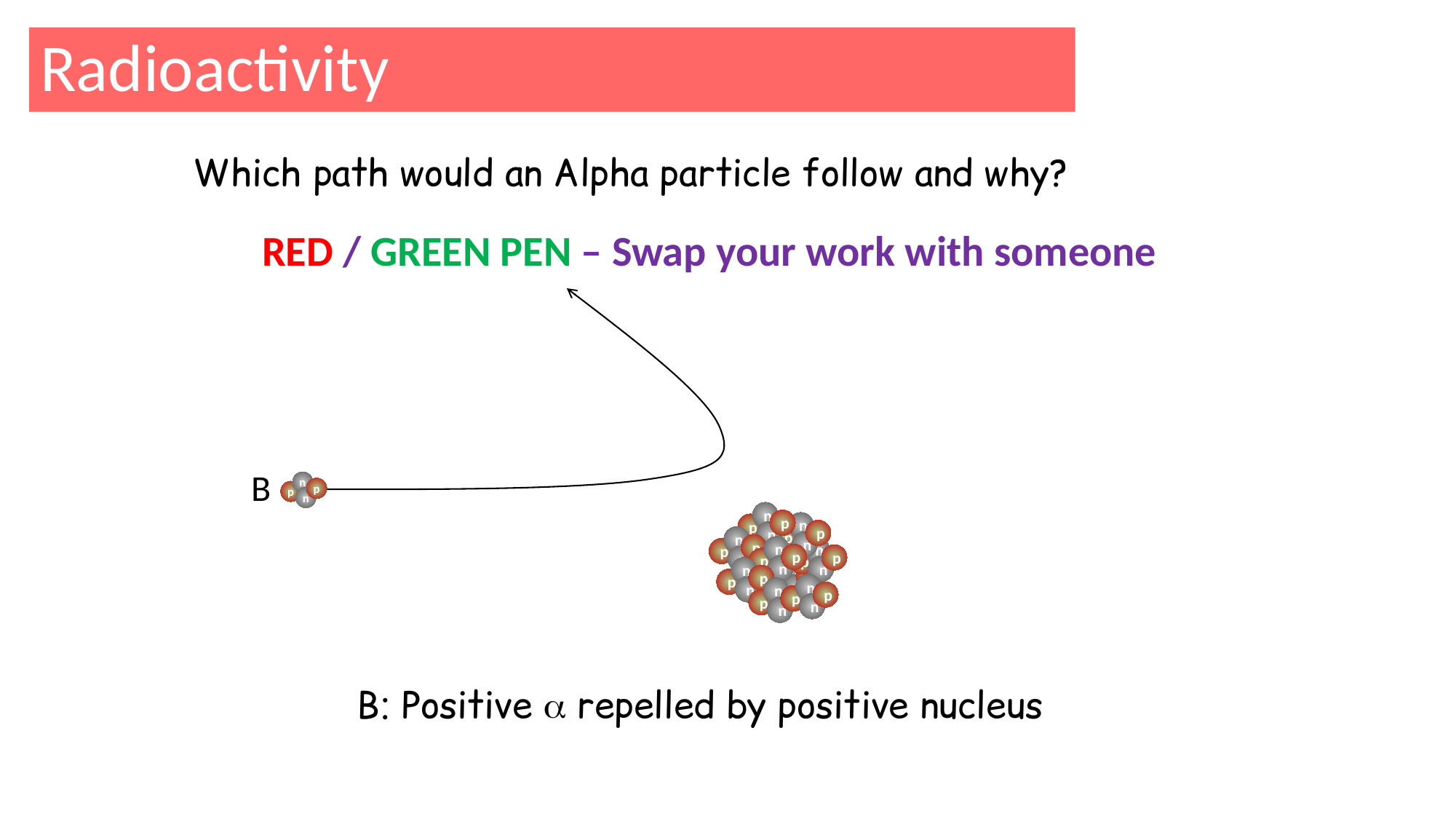

Radioactivity
Which path would an Alpha particle follow and why?
RED / GREEN PEN – Swap your work with someone

B
n
p
p
n
n
p
p
n
n
p
p
n
n
p
p
n
n
p
p
n
n
p
p
n
n
p
p
n
e
n
p
p
n
n
p
p
n
n
p
p
n
n
p
p
n
B: Positive α repelled by positive nucleus